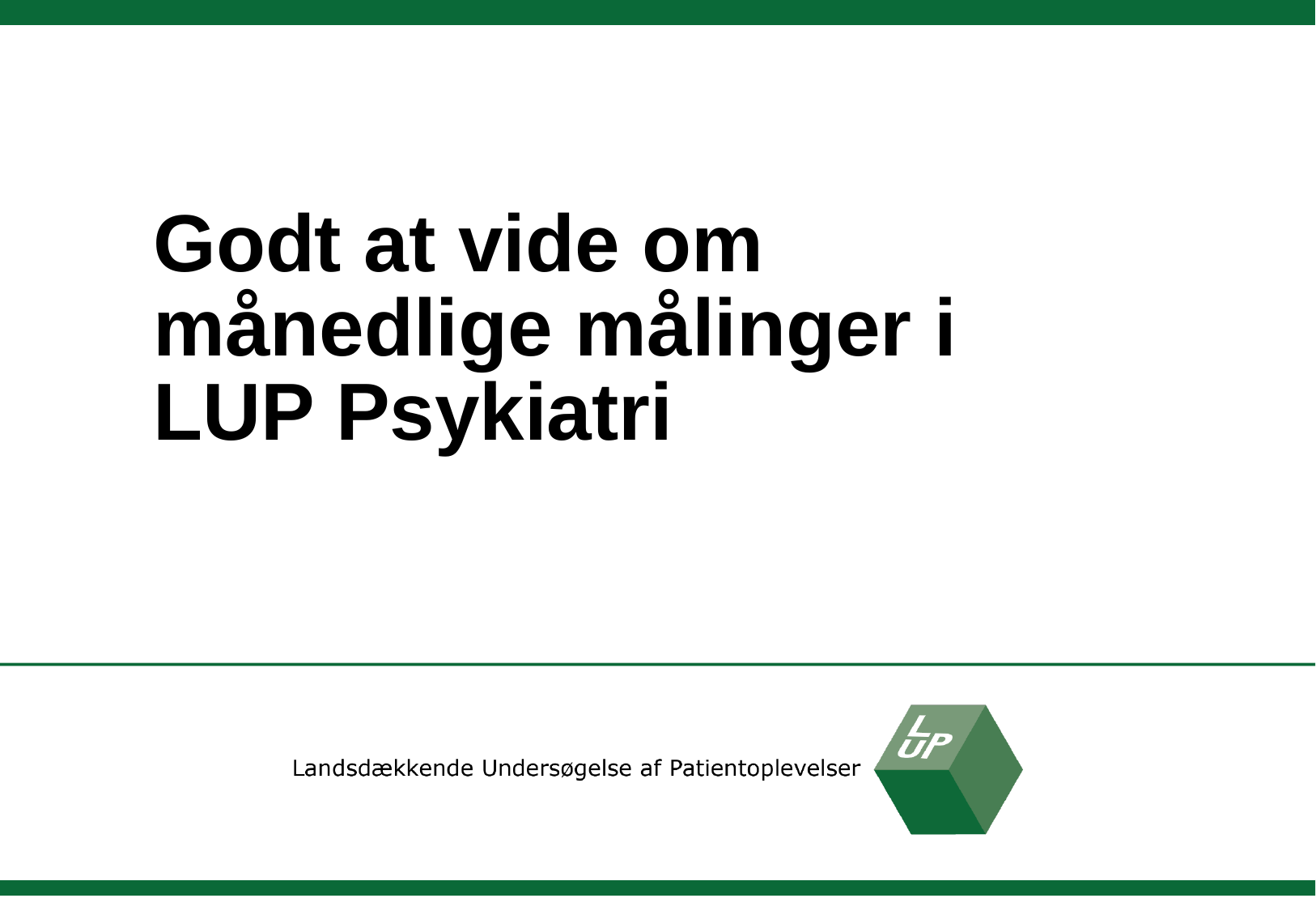

Godt at vide om månedlige målinger i LUP Psykiatri